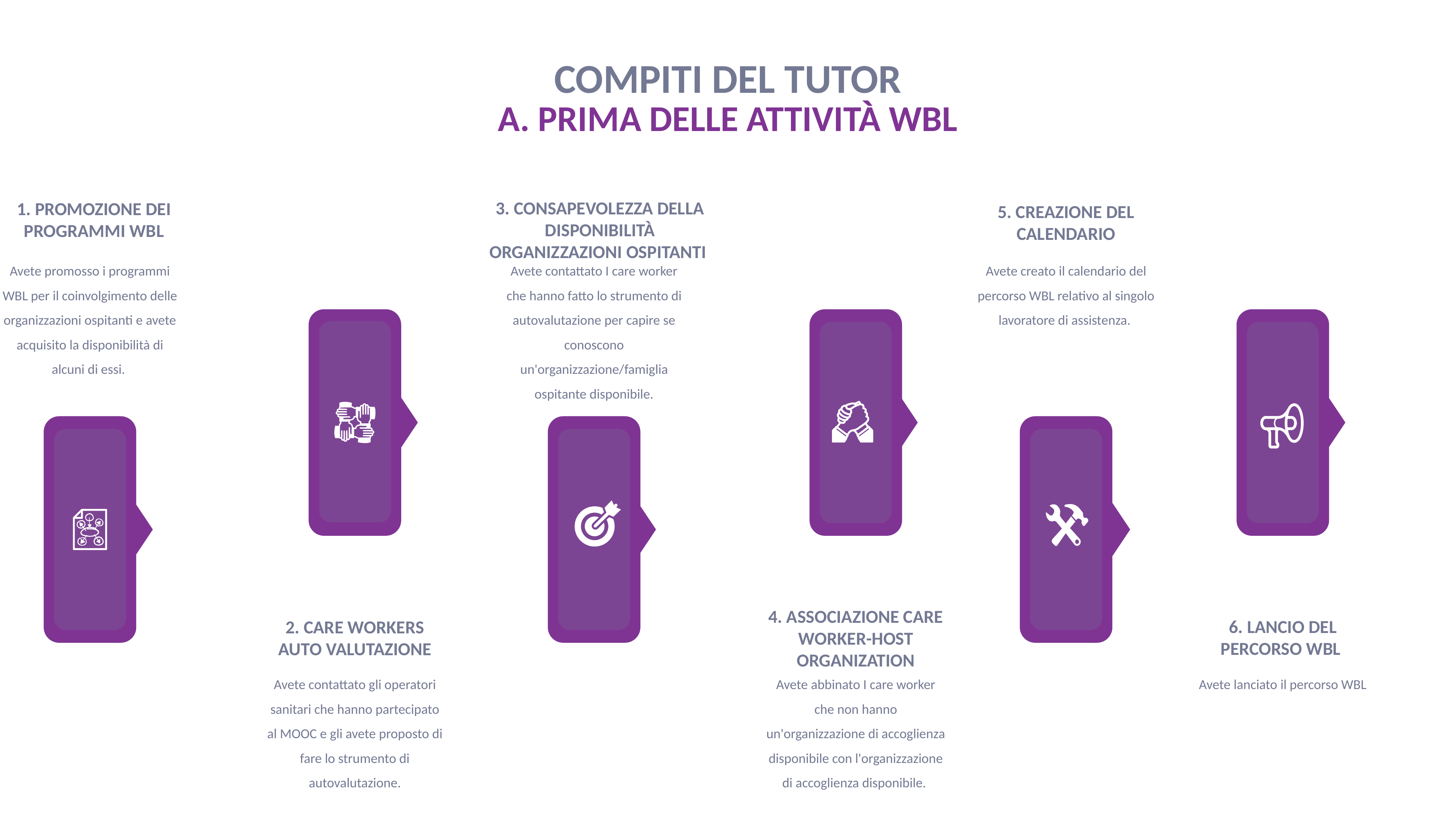

# COMPITI DEL TUTOR
A. PRIMA DELLE ATTIVITÀ WBL
3. CONSAPEVOLEZZA DELLA DISPONIBILITÀ ORGANIZZAZIONI OSPITANTI
Avete contattato I care worker che hanno fatto lo strumento di autovalutazione per capire se conoscono un'organizzazione/famiglia ospitante disponibile.
1. PROMOZIONE DEI PROGRAMMI WBL
Avete promosso i programmi WBL per il coinvolgimento delle organizzazioni ospitanti e avete acquisito la disponibilità di alcuni di essi.
5. CREAZIONE DEL CALENDARIO
Avete creato il calendario del percorso WBL relativo al singolo lavoratore di assistenza.

4. ASSOCIAZIONE CARE WORKER-HOST ORGANIZATION
Avete abbinato I care worker che non hanno un'organizzazione di accoglienza disponibile con l'organizzazione di accoglienza disponibile.
6. LANCIO DEL PERCORSO WBL
Avete lanciato il percorso WBL
2. CARE WORKERS AUTO VALUTAZIONE
Avete contattato gli operatori sanitari che hanno partecipato al MOOC e gli avete proposto di fare lo strumento di autovalutazione.